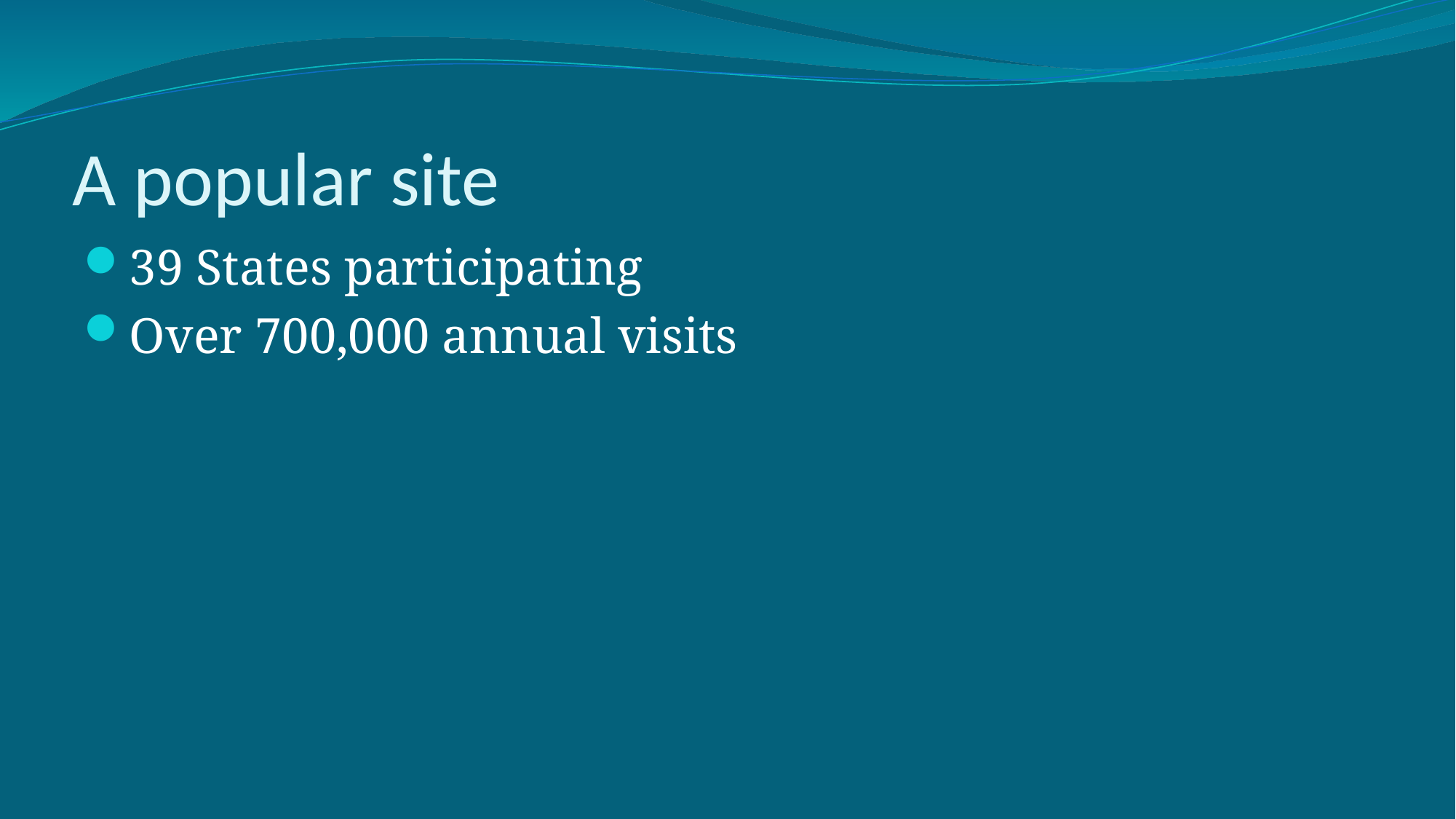

# A popular site
39 States participating
Over 700,000 annual visits